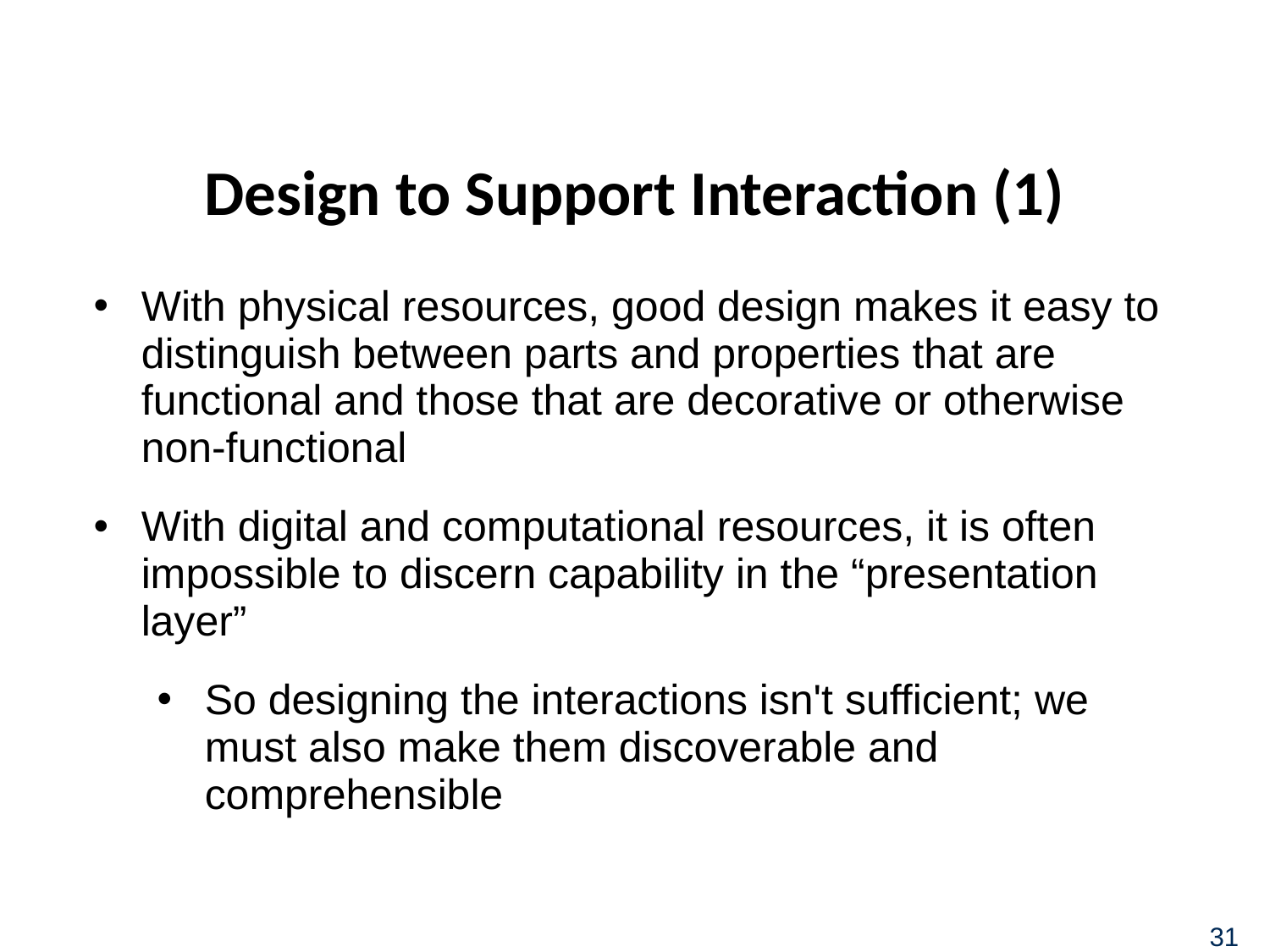

# Design to Support Interaction (1)
With physical resources, good design makes it easy to distinguish between parts and properties that are functional and those that are decorative or otherwise non-functional
With digital and computational resources, it is often impossible to discern capability in the “presentation layer”
So designing the interactions isn't sufficient; we must also make them discoverable and comprehensible
31